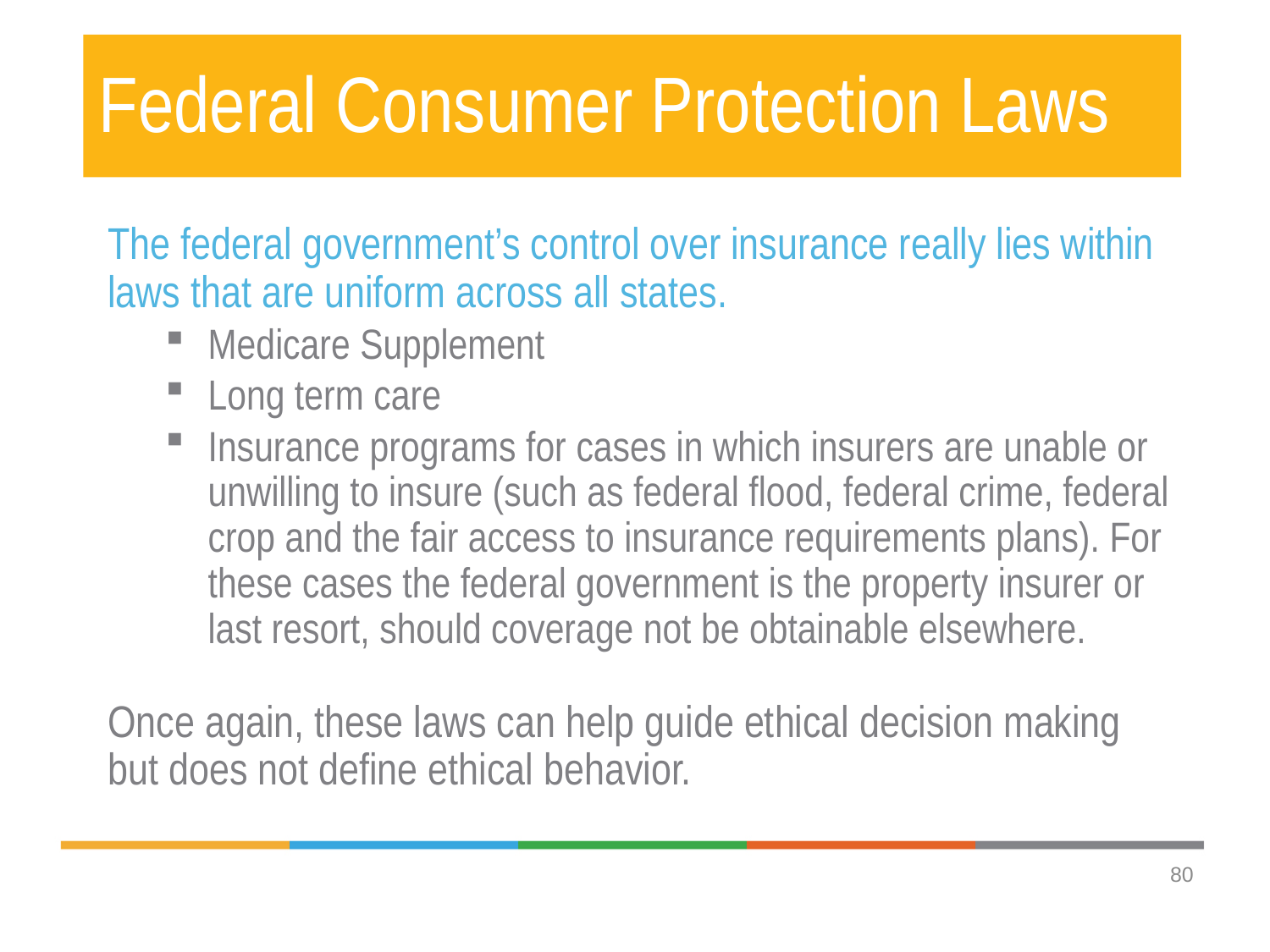

# Federal Consumer Protection Laws
The federal government’s control over insurance really lies within laws that are uniform across all states.
Medicare Supplement
Long term care
Insurance programs for cases in which insurers are unable or unwilling to insure (such as federal flood, federal crime, federal crop and the fair access to insurance requirements plans). For these cases the federal government is the property insurer or last resort, should coverage not be obtainable elsewhere.

Once again, these laws can help guide ethical decision making but does not define ethical behavior.